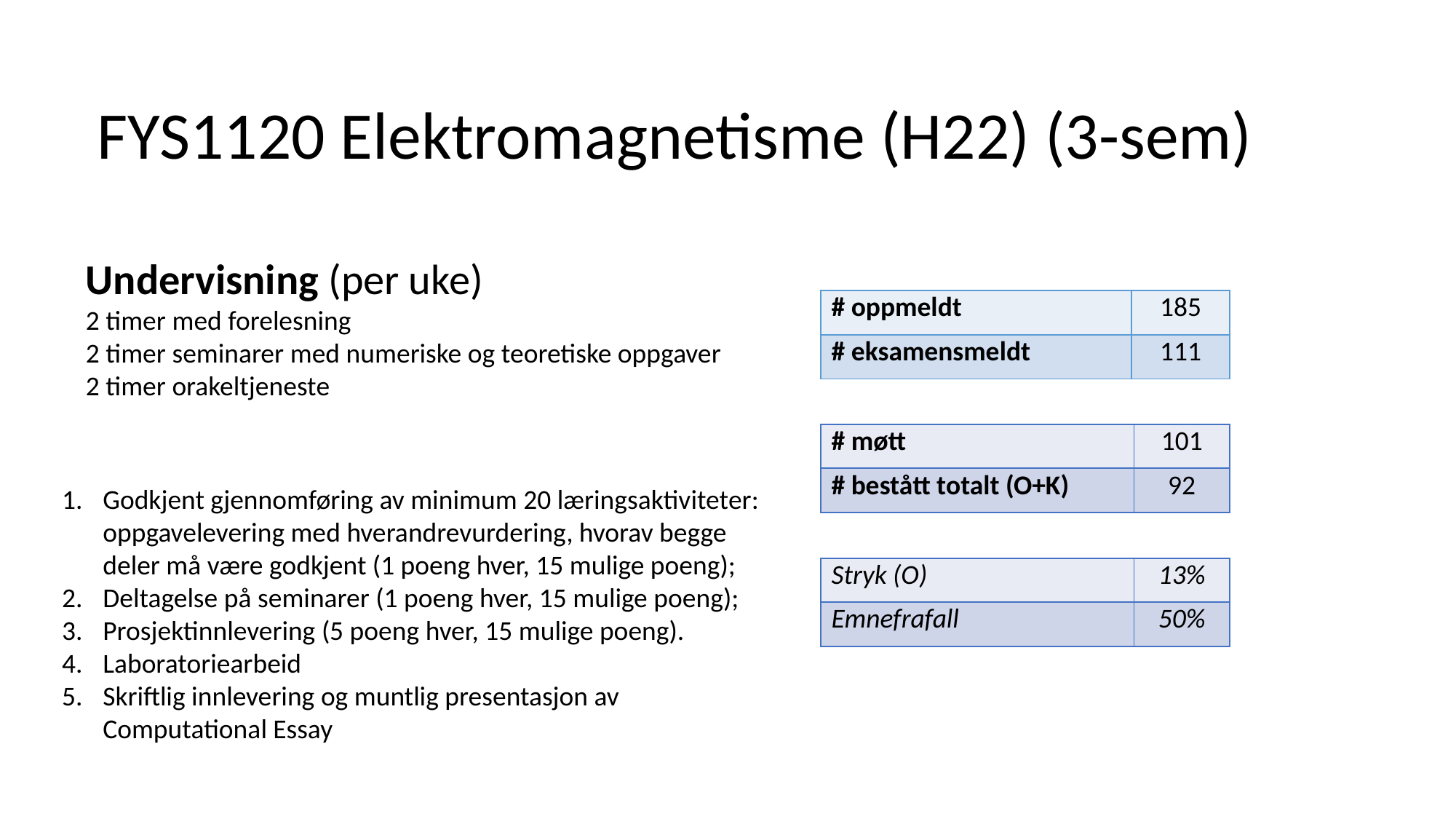

FYS1120 Elektromagnetisme (H22) (3-sem)
Undervisning (per uke)
2 timer med forelesning
2 timer seminarer med numeriske og teoretiske oppgaver
2 timer orakeltjeneste
| # oppmeldt | 185 |
| --- | --- |
| # eksamensmeldt | 111 |
| # møtt | 101 |
| --- | --- |
| # bestått totalt (O+K) | 92 |
Godkjent gjennomføring av minimum 20 læringsaktiviteter: oppgavelevering med hverandrevurdering, hvorav begge deler må være godkjent (1 poeng hver, 15 mulige poeng);
Deltagelse på seminarer (1 poeng hver, 15 mulige poeng);
Prosjektinnlevering (5 poeng hver, 15 mulige poeng).
Laboratoriearbeid
Skriftlig innlevering og muntlig presentasjon av Computational Essay

| Stryk (O) | 13% |
| --- | --- |
| Emnefrafall | 50% |